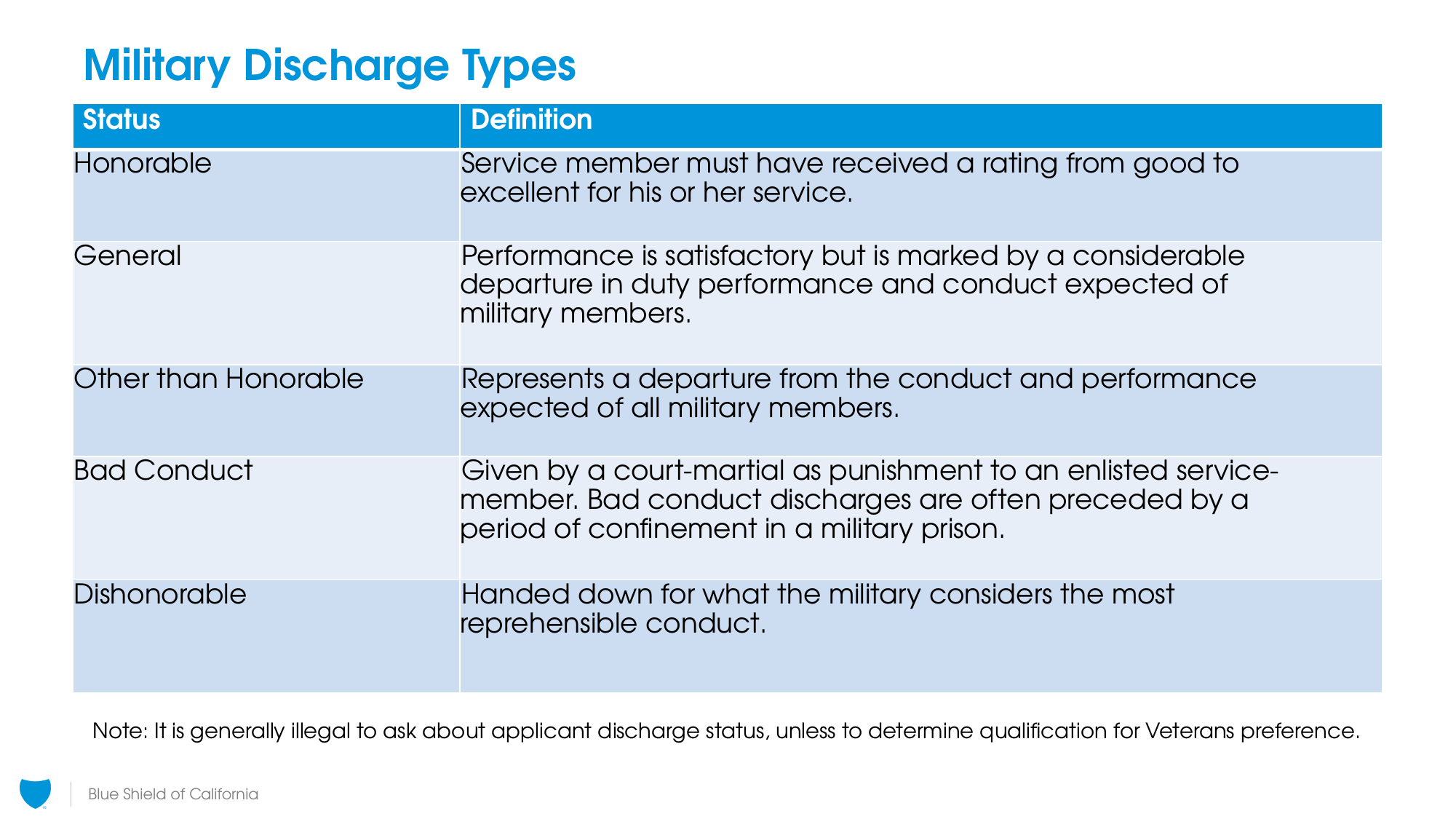

# Military Discharge Types
| Status | Definition |
| --- | --- |
| Honorable | Service member must have received a rating from good to excellent for his or her service. |
| General | Performance is satisfactory but is marked by a considerable departure in duty performance and conduct expected of military members. |
| Other than Honorable | Represents a departure from the conduct and performance expected of all military members. |
| Bad Conduct | Given by a court-martial as punishment to an enlisted service-member. Bad conduct discharges are often preceded by a period of confinement in a military prison. |
| Dishonorable | Handed down for what the military considers the most reprehensible conduct. |
Note: It is generally illegal to ask about applicant discharge status, unless to determine qualification for Veterans preference.